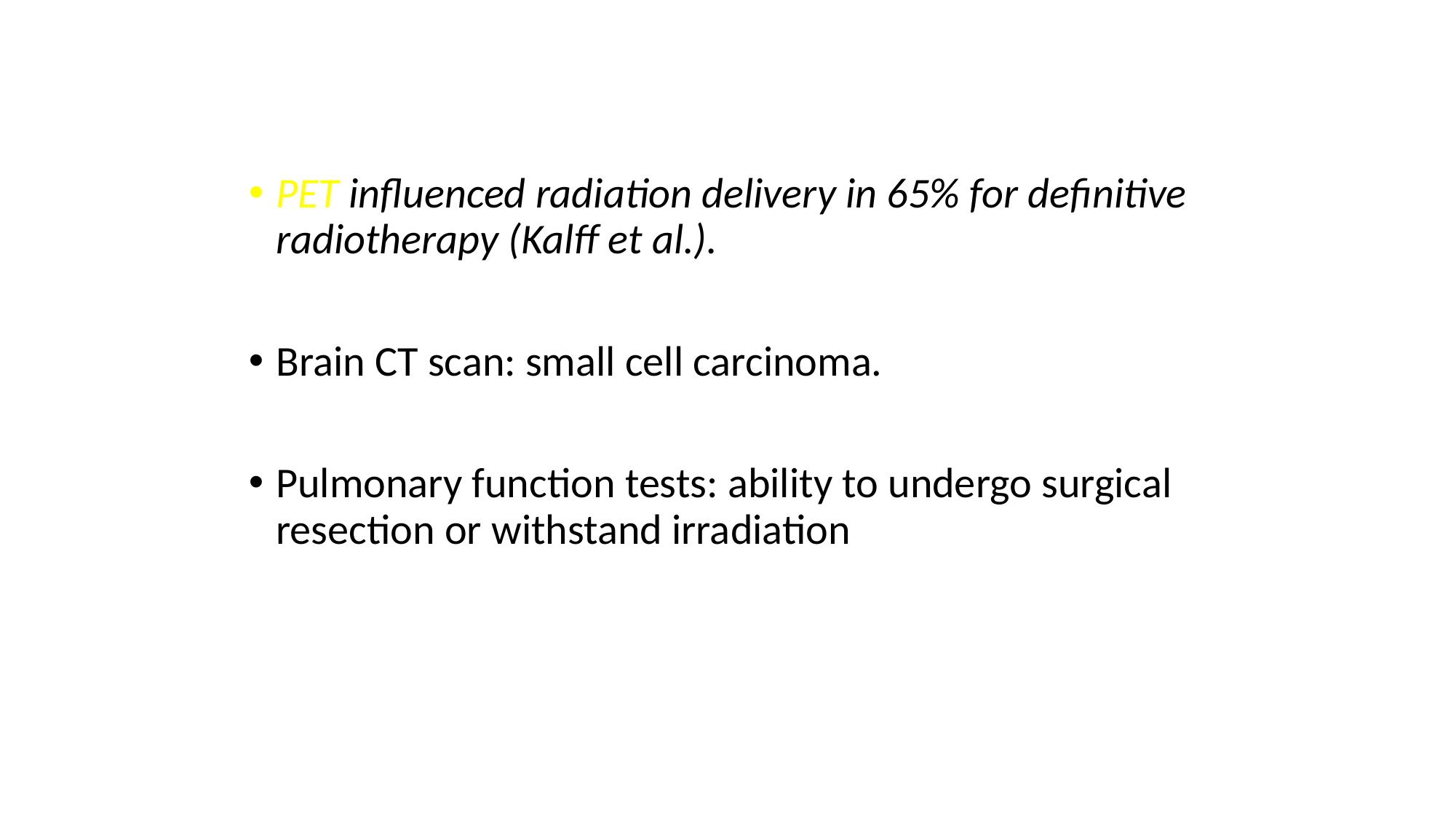

PET influenced radiation delivery in 65% for definitive radiotherapy (Kalff et al.).

Brain CT scan: small cell carcinoma.

Pulmonary function tests: ability to undergo surgical resection or withstand irradiation